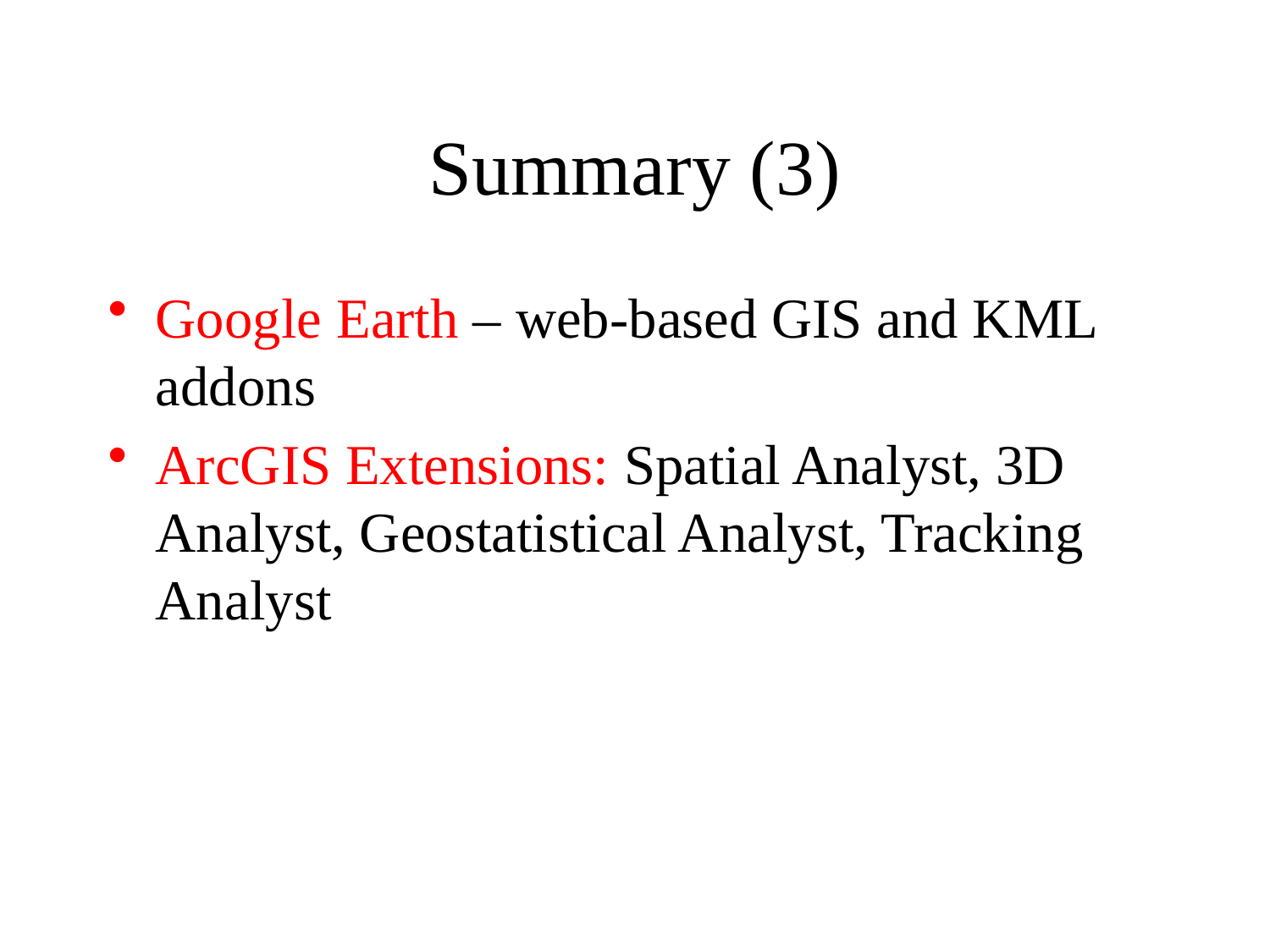

# Summary (3)
Google Earth – web-based GIS and KML addons
ArcGIS Extensions: Spatial Analyst, 3D Analyst, Geostatistical Analyst, Tracking Analyst